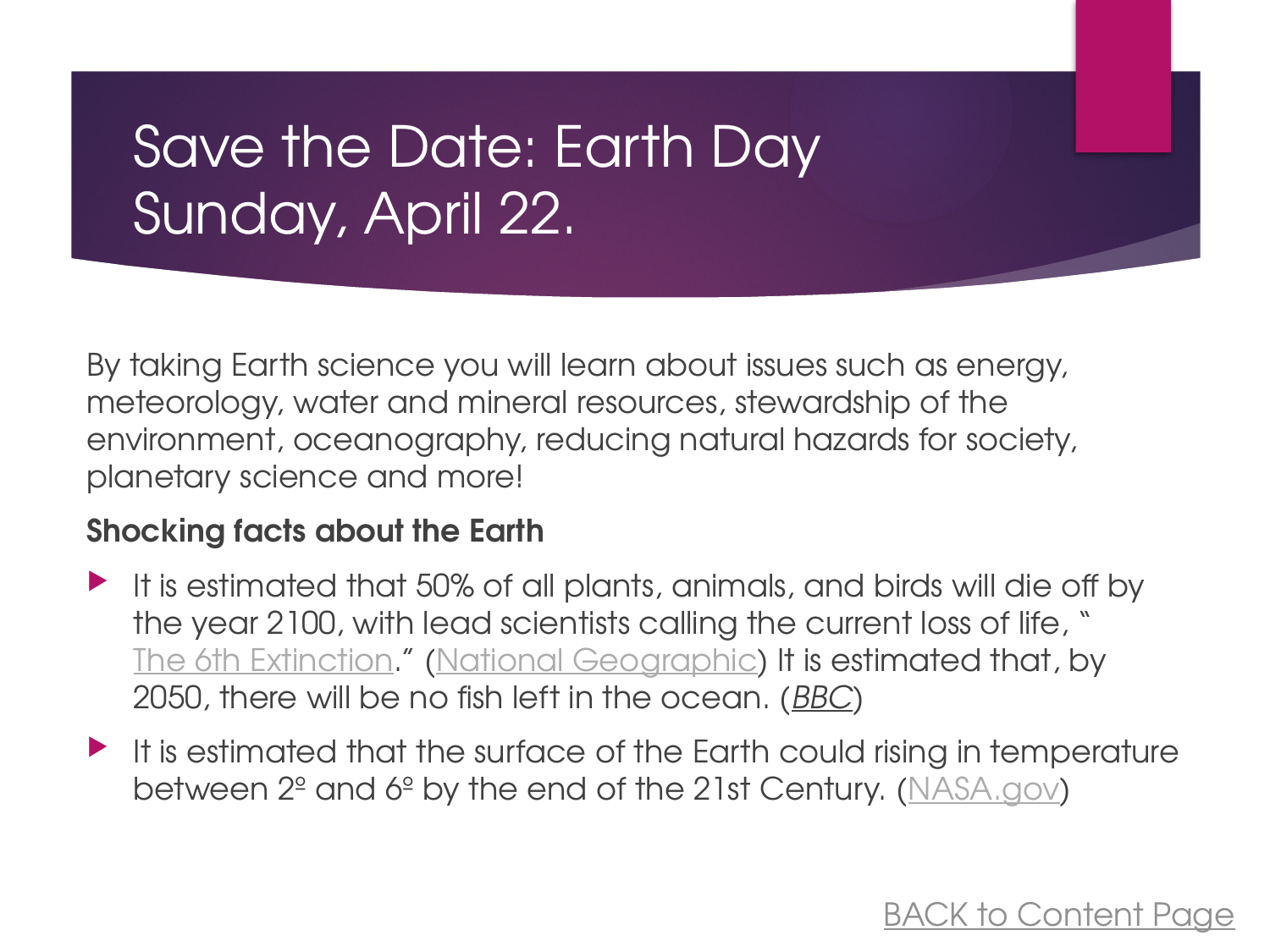

# Save the Date: Earth Day Sunday, April 22.
By taking Earth science you will learn about issues such as energy, meteorology, water and mineral resources, stewardship of the environment, oceanography, reducing natural hazards for society, planetary science and more!
Shocking facts about the Earth
It is estimated that 50% of all plants, animals, and birds will die off by the year 2100, with lead scientists calling the current loss of life, “The 6th Extinction.” (National Geographic) It is estimated that, by 2050, there will be no fish left in the ocean. (BBC)
It is estimated that the surface of the Earth could rising in temperature between 2º and 6º by the end of the 21st Century. (NASA.gov)

BACK to Content Page